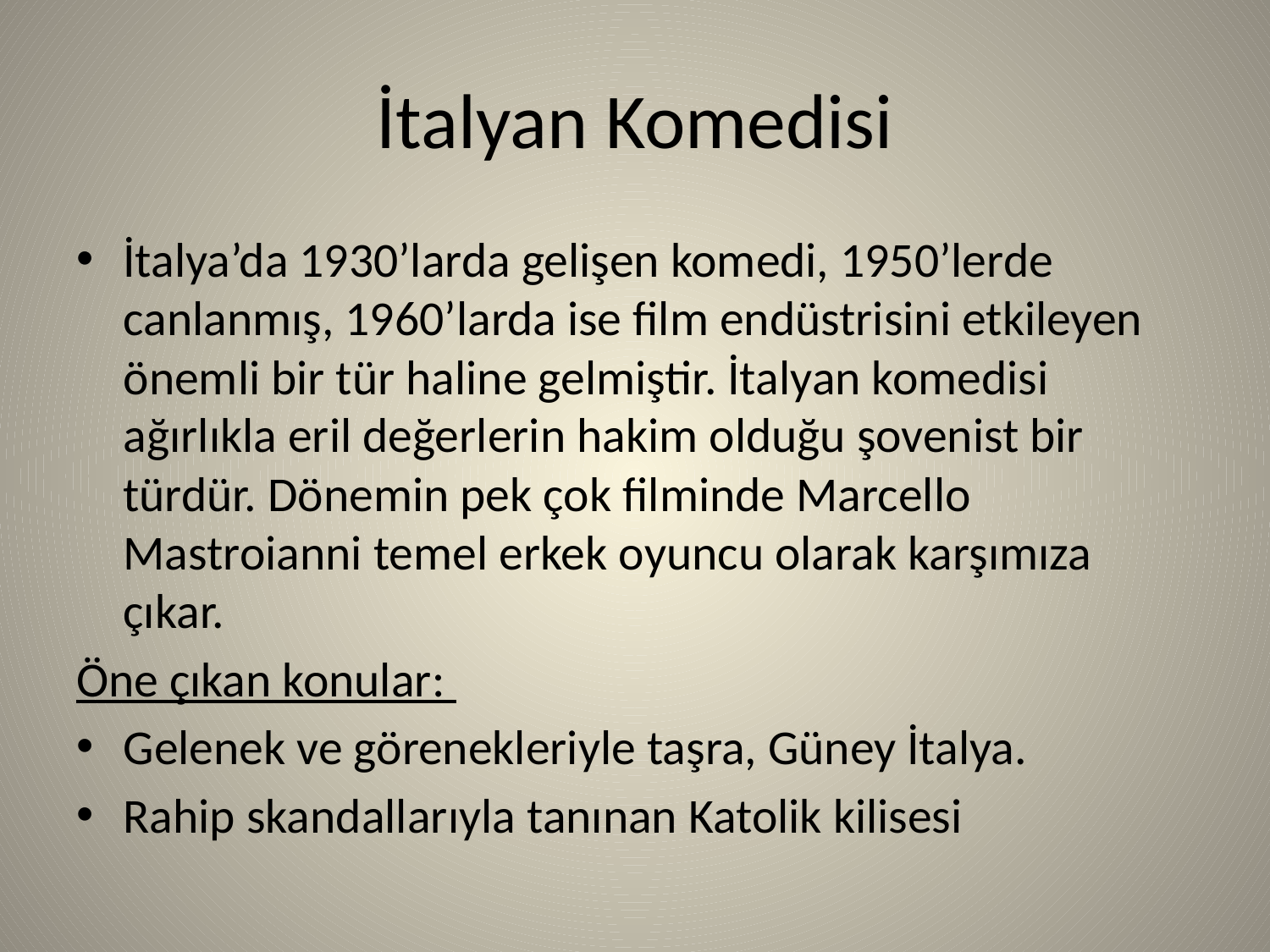

# İtalyan Komedisi
İtalya’da 1930’larda gelişen komedi, 1950’lerde canlanmış, 1960’larda ise film endüstrisini etkileyen önemli bir tür haline gelmiştir. İtalyan komedisi ağırlıkla eril değerlerin hakim olduğu şovenist bir türdür. Dönemin pek çok filminde Marcello Mastroianni temel erkek oyuncu olarak karşımıza çıkar.
Öne çıkan konular:
Gelenek ve görenekleriyle taşra, Güney İtalya.
Rahip skandallarıyla tanınan Katolik kilisesi